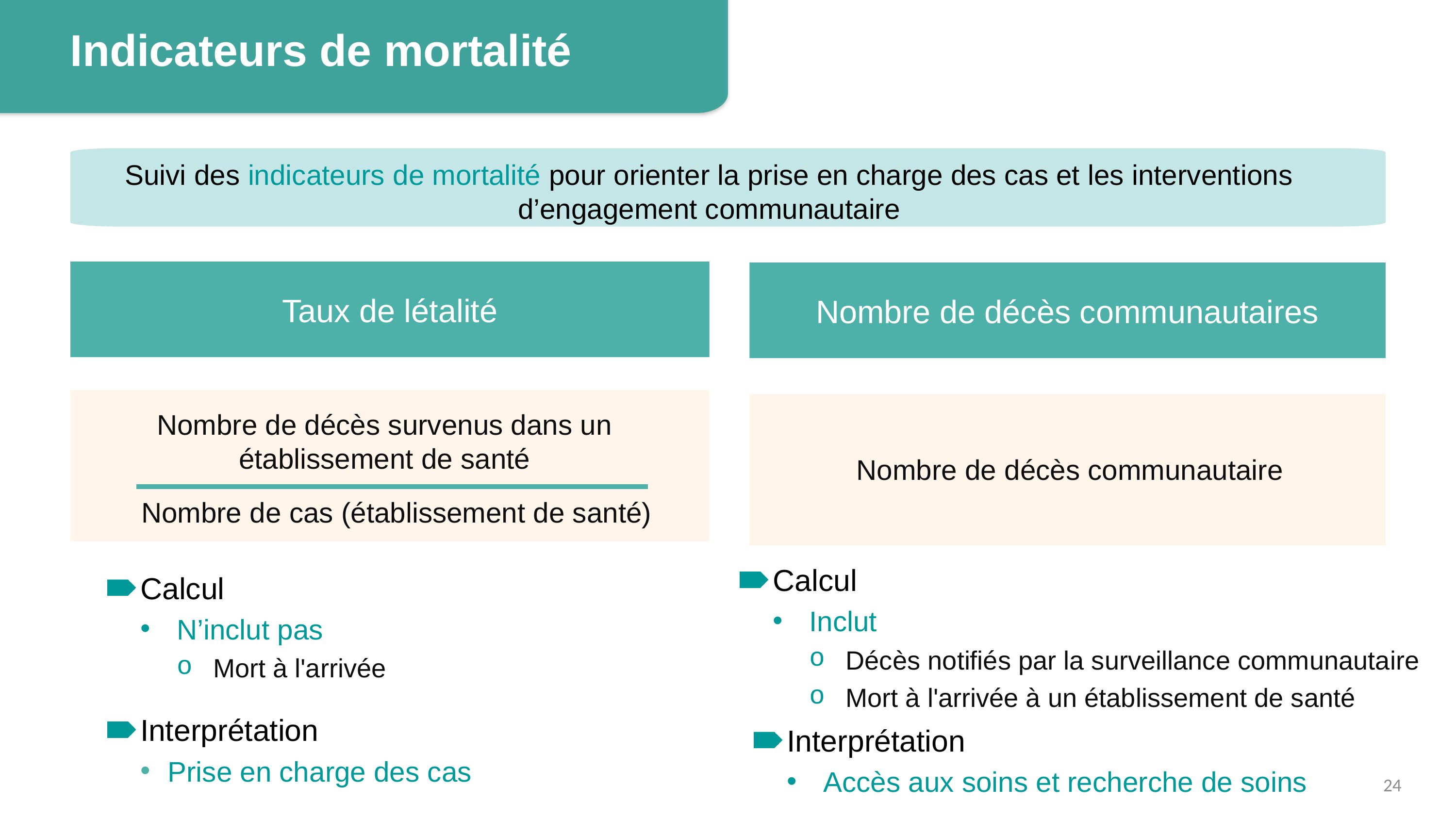

Indicateurs de mortalité

Suivi des indicateurs de mortalité pour orienter la prise en charge des cas et les interventions d’engagement communautaire
Taux de létalité

Nombre de décès survenus dans un établissement de santé
Nombre de cas (établissement de santé)
Nombre de décès communautaires

Nombre de décès communautaire
Calcul
Inclut
Décès notifiés par la surveillance communautaire
Mort à l'arrivée à un établissement de santé
Calcul
N’inclut pas
Mort à l'arrivée
Interprétation
Prise en charge des cas
Interprétation
Accès aux soins et recherche de soins

24